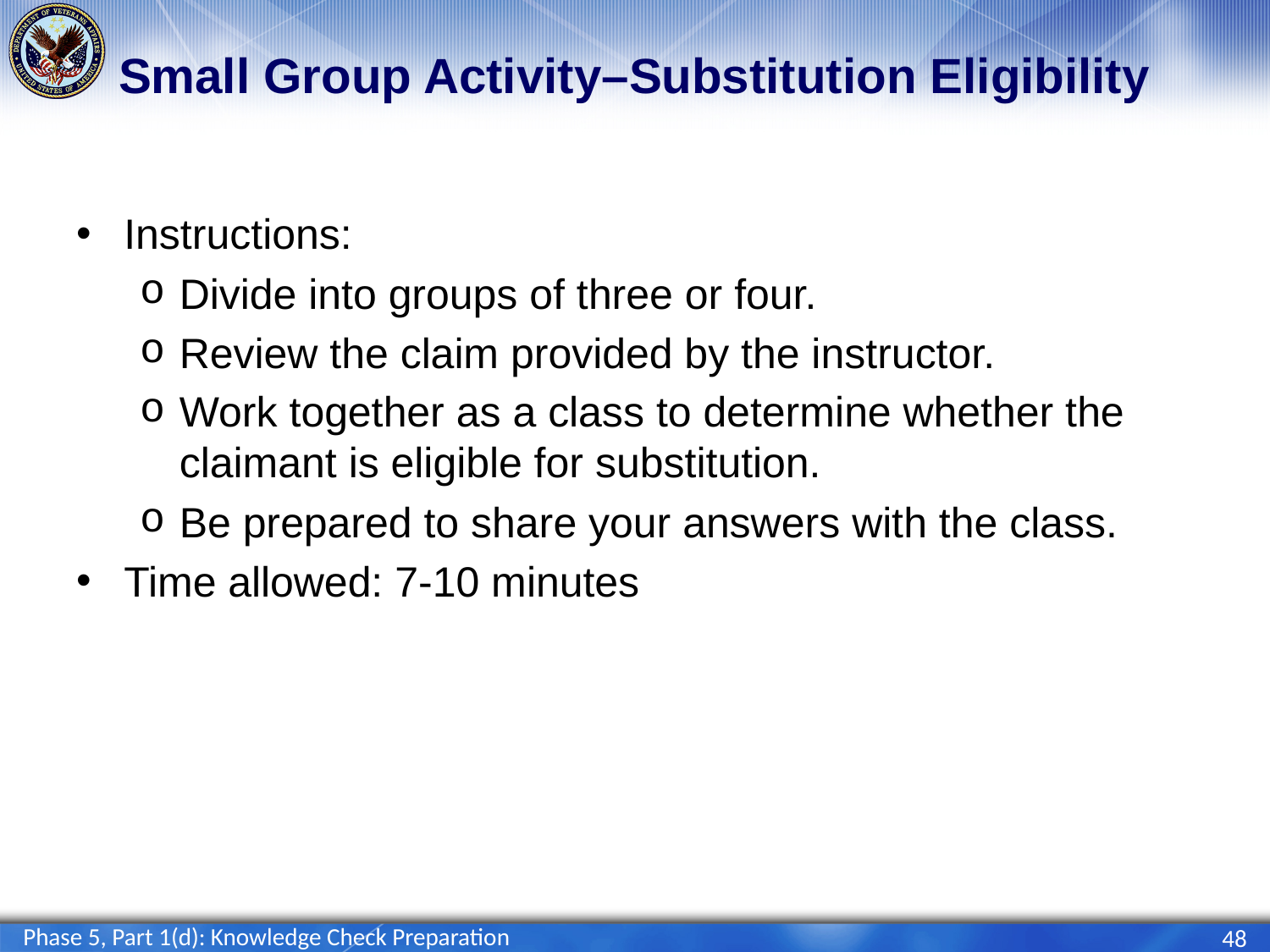

# Small Group Activity–Substitution Eligibility
Instructions:
Divide into groups of three or four.
Review the claim provided by the instructor.
Work together as a class to determine whether the claimant is eligible for substitution.
Be prepared to share your answers with the class.
Time allowed: 7-10 minutes
Phase 5, Part 1(d): Knowledge Check Preparation
48